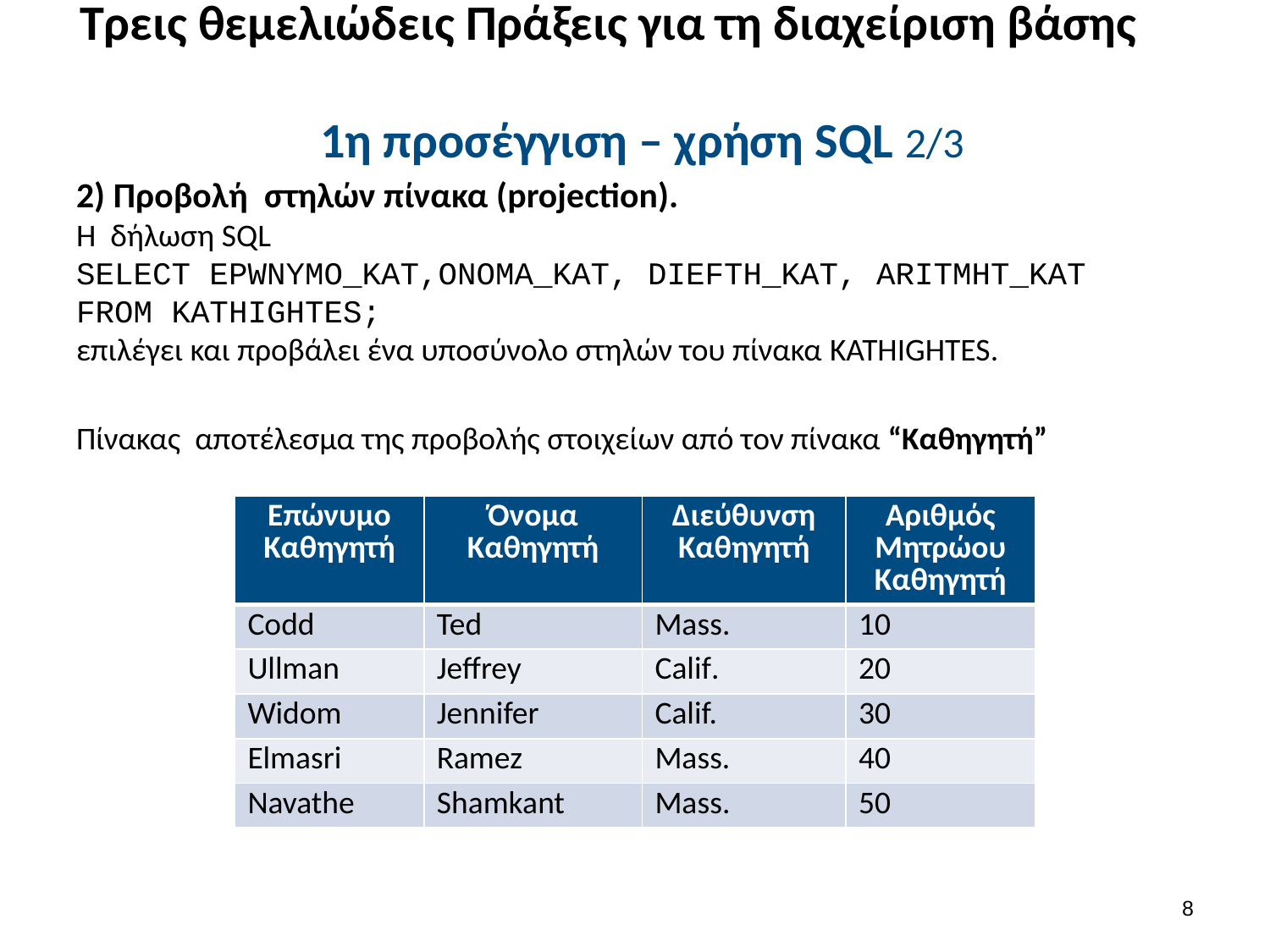

# Τρεις θεμελιώδεις Πράξεις για τη διαχείριση βάσης 1η προσέγγιση – χρήση SQL 2/3
2) Προβολή  στηλών πίνακα (projection).
Η  δήλωση SQL
SELECT EPWNYMO_ΚΑΤ,ONOMA_ΚΑΤ, DIEFTH_KAT, ARITMHT_ΚΑΤ
FROM KATHIGHTES;
επιλέγει και προβάλει ένα υποσύνολο στηλών του πίνακα KATHIGHTES.

Πίνακας  αποτέλεσμα της προβολής στοιχείων από τον πίνακα “Καθηγητή”
| Επώνυμο Καθηγητή | Όνομα Καθηγητή | Διεύθυνση Καθηγητή | Αριθμός Μητρώου Καθηγητή |
| --- | --- | --- | --- |
| Codd | Ted | Mass. | 10 |
| Ullman | Jeffrey | Calif. | 20 |
| Widom | Jennifer | Calif. | 30 |
| Elmasri | Ramez | Mass. | 40 |
| Navathe | Shamkant | Mass. | 50 |
8